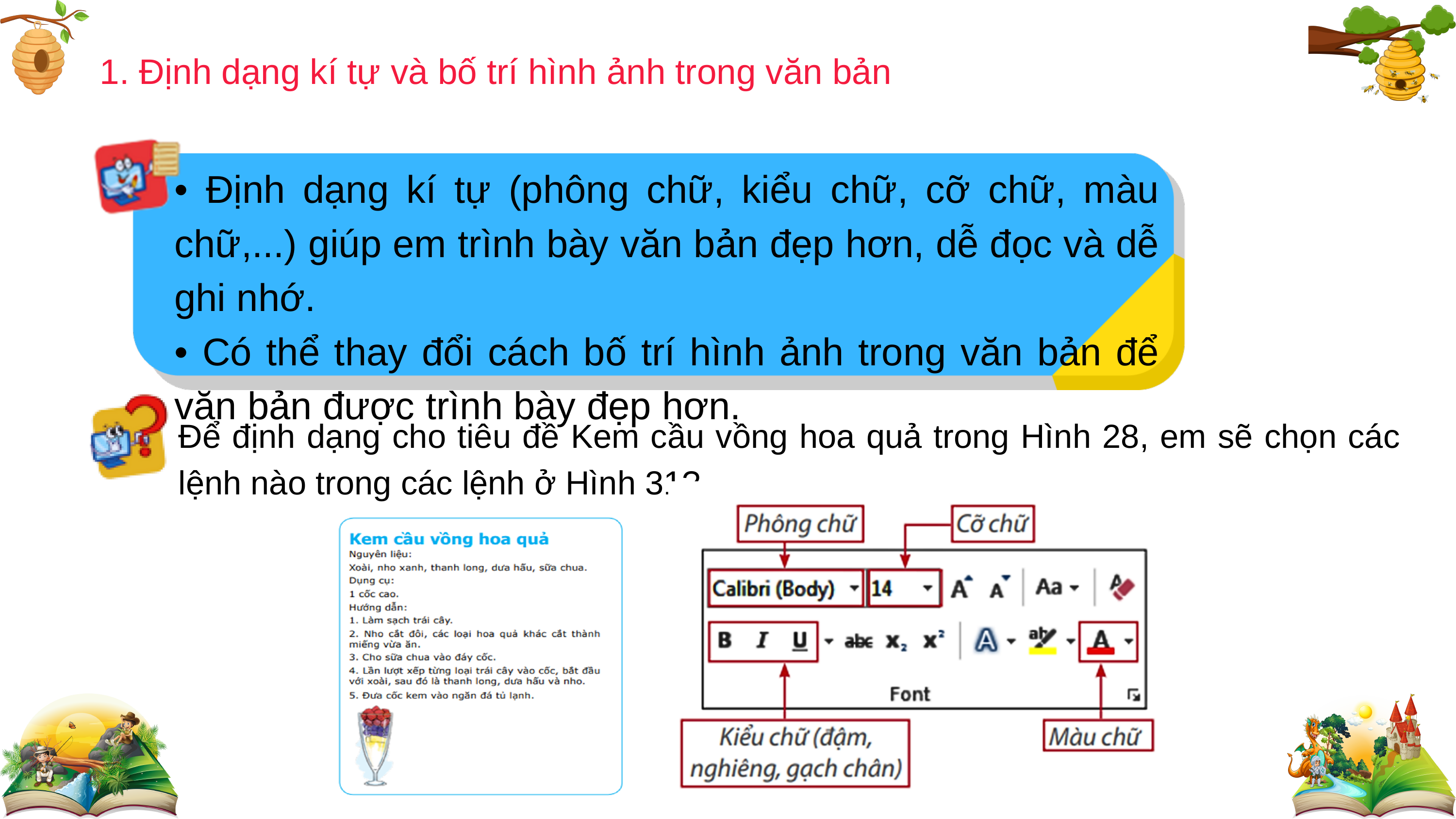

1. Định dạng kí tự và bố trí hình ảnh trong văn bản

• Định dạng kí tự (phông chữ, kiểu chữ, cỡ chữ, màu chữ,...) giúp em trình bày văn bản đẹp hơn, dễ đọc và dễ ghi nhớ.
• Có thể thay đổi cách bố trí hình ảnh trong văn bản để văn bản được trình bày đẹp hơn.

Để định dạng cho tiêu đề Kem cầu vồng hoa quả trong Hình 28, em sẽ chọn các lệnh nào trong các lệnh ở Hình 31?